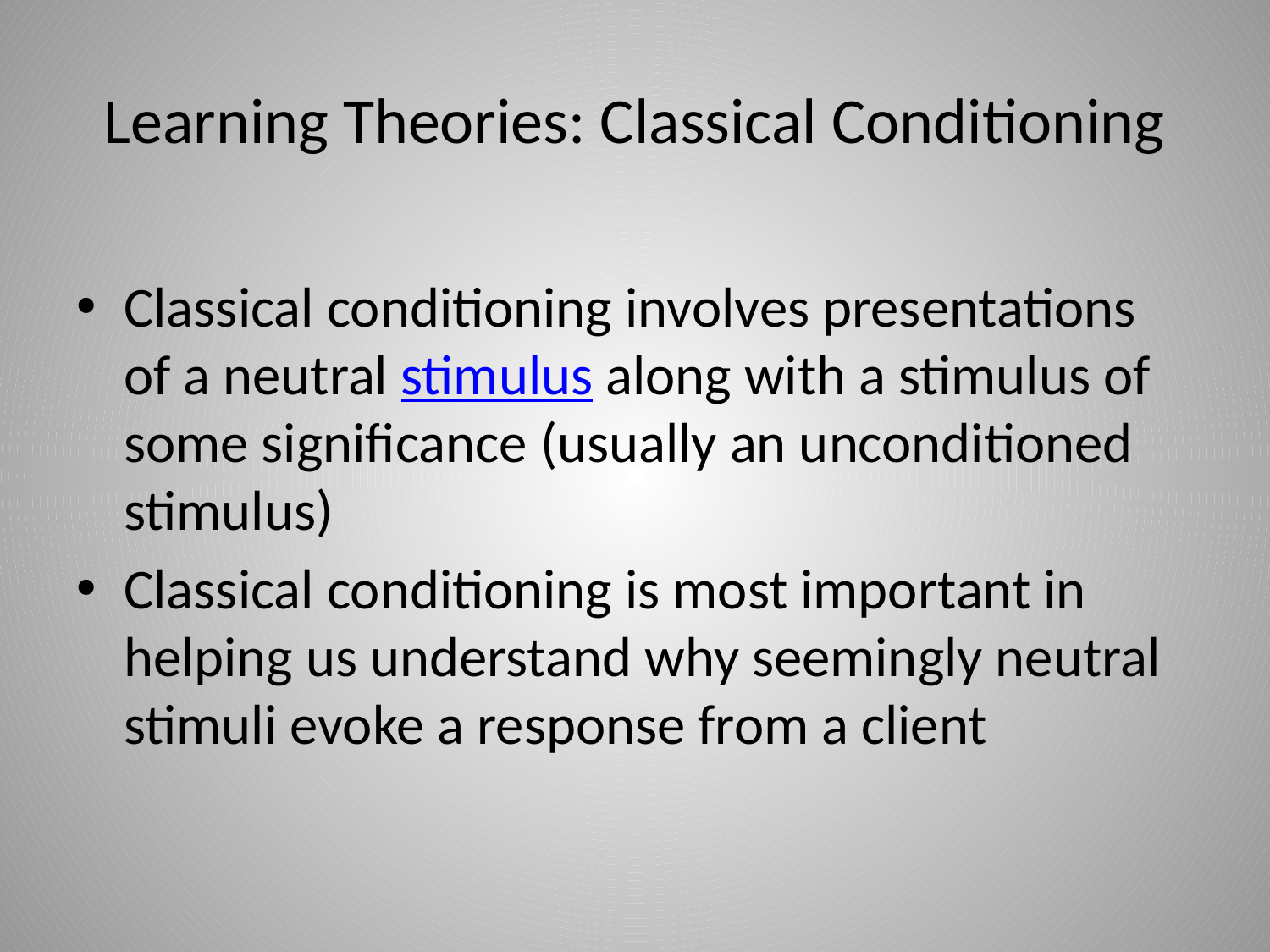

# Learning Theories: Classical Conditioning
Classical conditioning involves presentations of a neutral stimulus along with a stimulus of some significance (usually an unconditioned stimulus)
Classical conditioning is most important in helping us understand why seemingly neutral stimuli evoke a response from a client